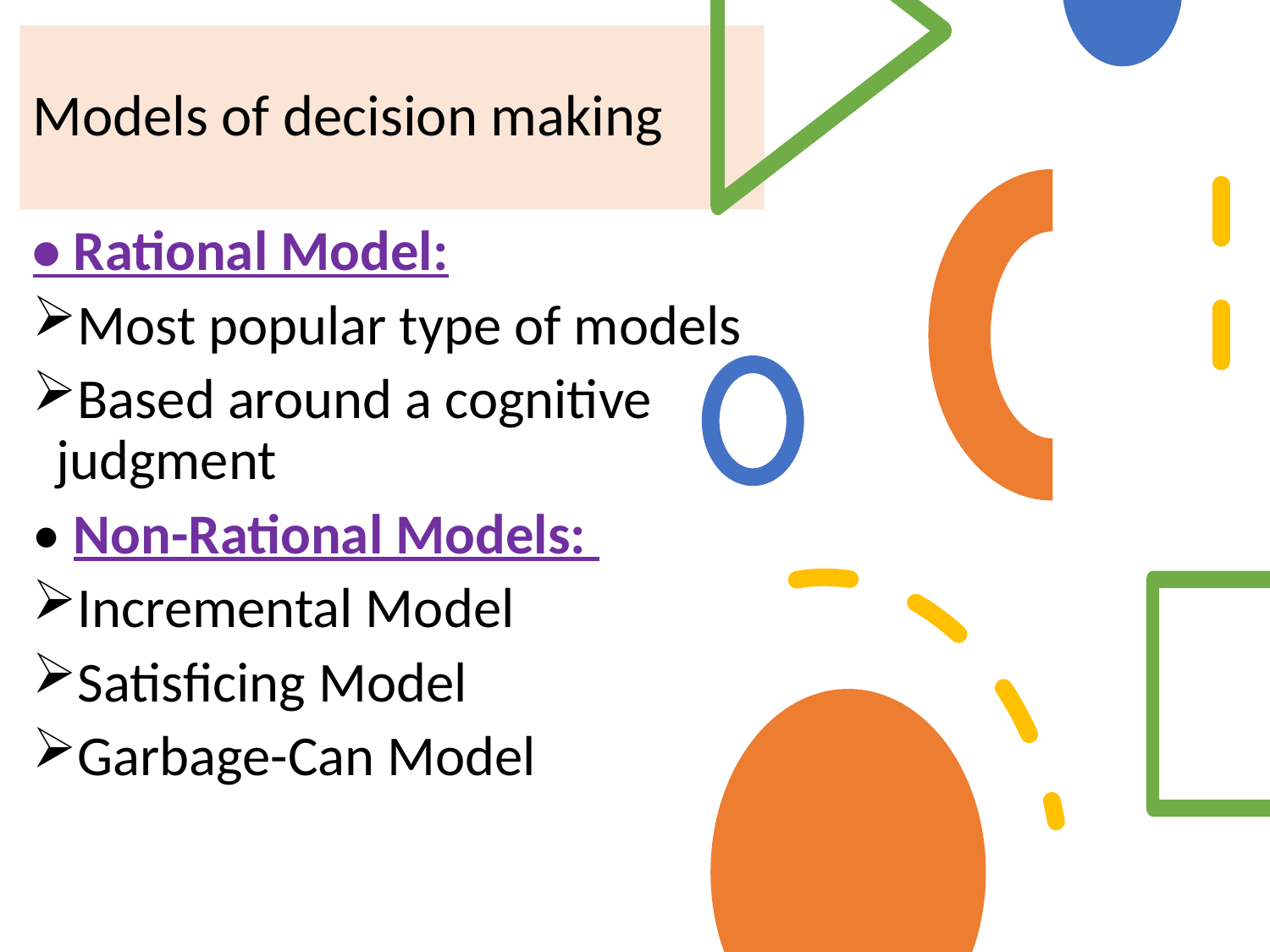

# Models of decision making

• Rational Model:
Most popular type of models
Based around a cognitive judgment
• Non-Rational Models:
Incremental Model
Satisficing Model
Garbage-Can Model